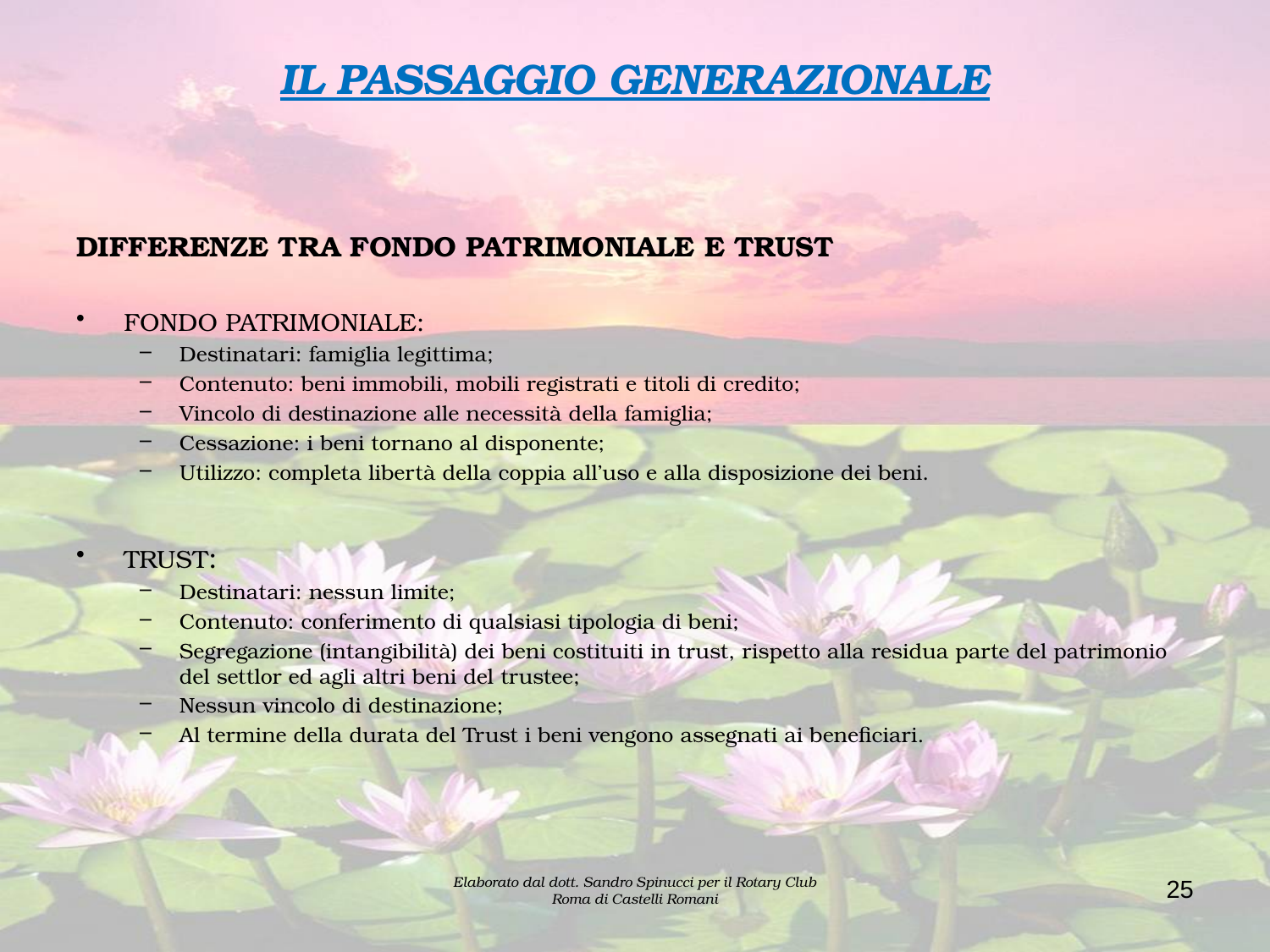

# IL PASSAGGIO GENERAZIONALE
DIFFERENZE TRA FONDO PATRIMONIALE E TRUST

FONDO PATRIMONIALE:
Destinatari: famiglia legittima;
Contenuto: beni immobili, mobili registrati e titoli di credito;
Vincolo di destinazione alle necessità della famiglia;
Cessazione: i beni tornano al disponente;
Utilizzo: completa libertà della coppia all’uso e alla disposizione dei beni.

TRUST:
Destinatari: nessun limite;
Contenuto: conferimento di qualsiasi tipologia di beni;
Segregazione (intangibilità) dei beni costituiti in trust, rispetto alla residua parte del patrimonio del settlor ed agli altri beni del trustee;
Nessun vincolo di destinazione;
Al termine della durata del Trust i beni vengono assegnati ai beneficiari.

Elaborato dal dott. Sandro Spinucci per il Rotary Club Roma di Castelli Romani
25